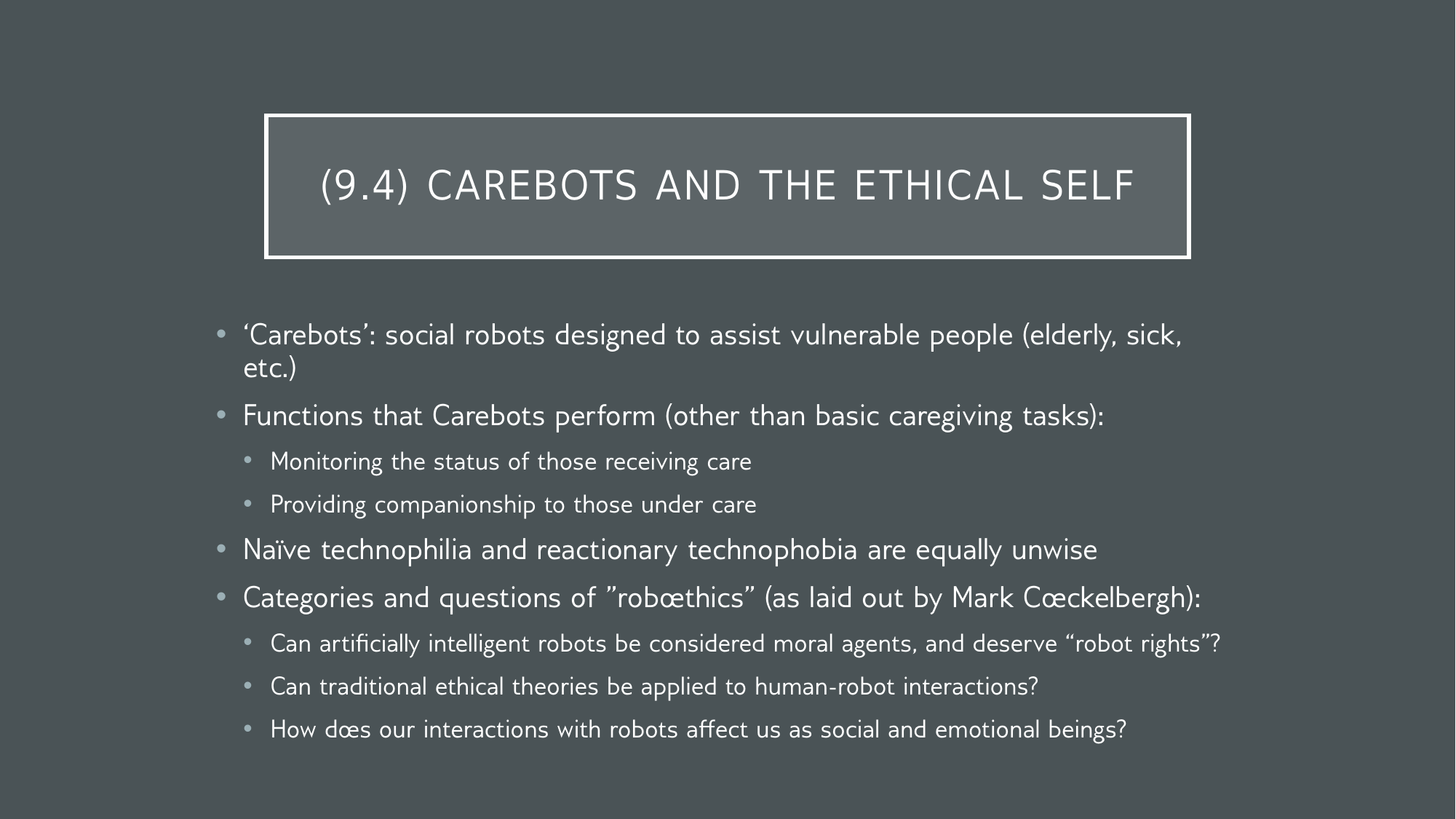

# (9.4) Carebots and the ethical self
‘Carebots’: social robots designed to assist vulnerable people (elderly, sick, etc.)
Functions that Carebots perform (other than basic caregiving tasks):
Monitoring the status of those receiving care
Providing companionship to those under care
Naïve technophilia and reactionary technophobia are equally unwise
Categories and questions of ”roboethics” (as laid out by Mark Coeckelbergh):
Can artificially intelligent robots be considered moral agents, and deserve “robot rights”?
Can traditional ethical theories be applied to human-robot interactions?
How does our interactions with robots affect us as social and emotional beings?